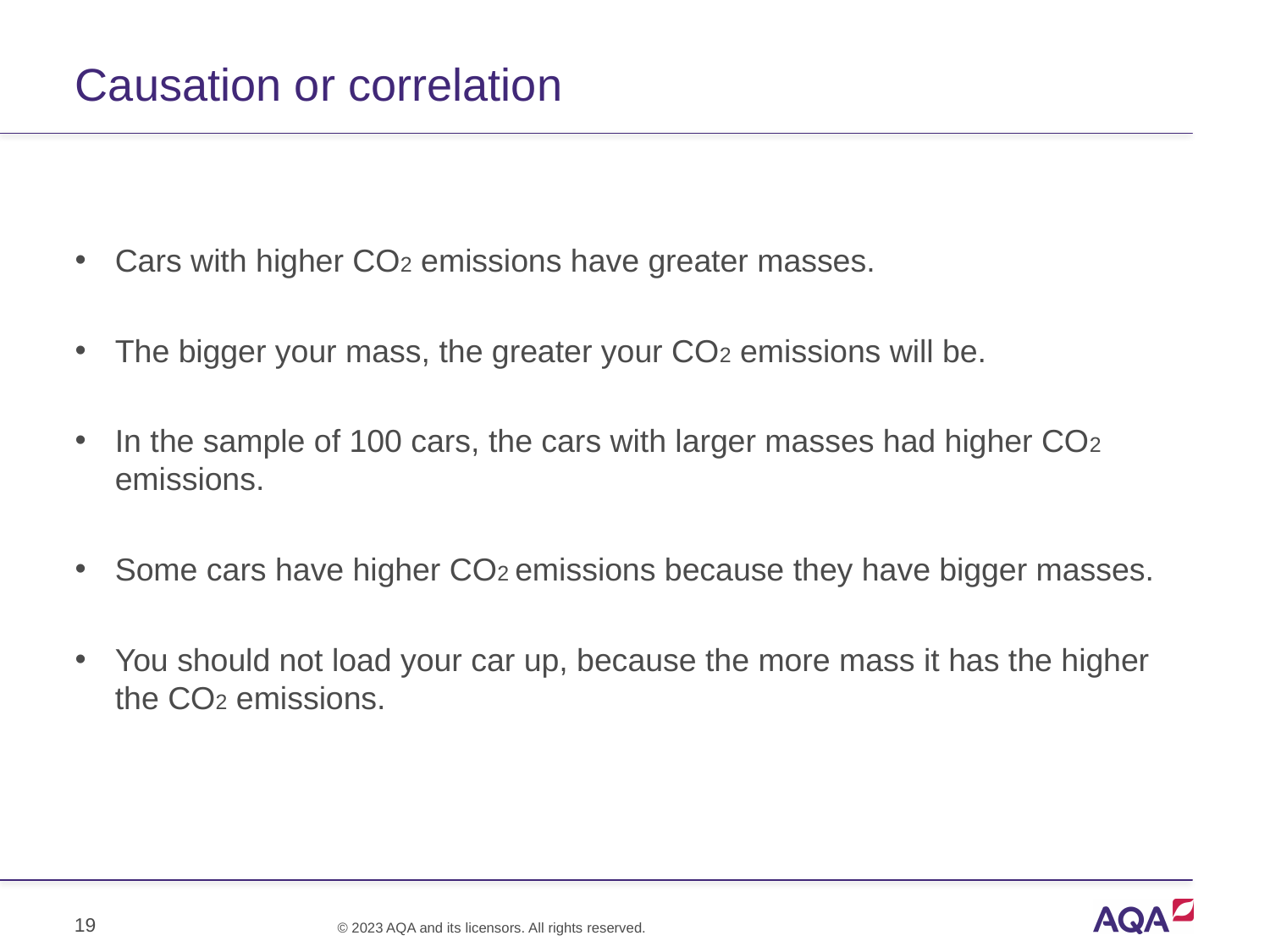

# Causation or correlation
Cars with higher CO2 emissions have greater masses.

The bigger your mass, the greater your CO2 emissions will be.

In the sample of 100 cars, the cars with larger masses had higher CO2 emissions.

Some cars have higher CO2 emissions because they have bigger masses.

You should not load your car up, because the more mass it has the higher the CO2 emissions.

19
© 2023 AQA and its licensors. All rights reserved.